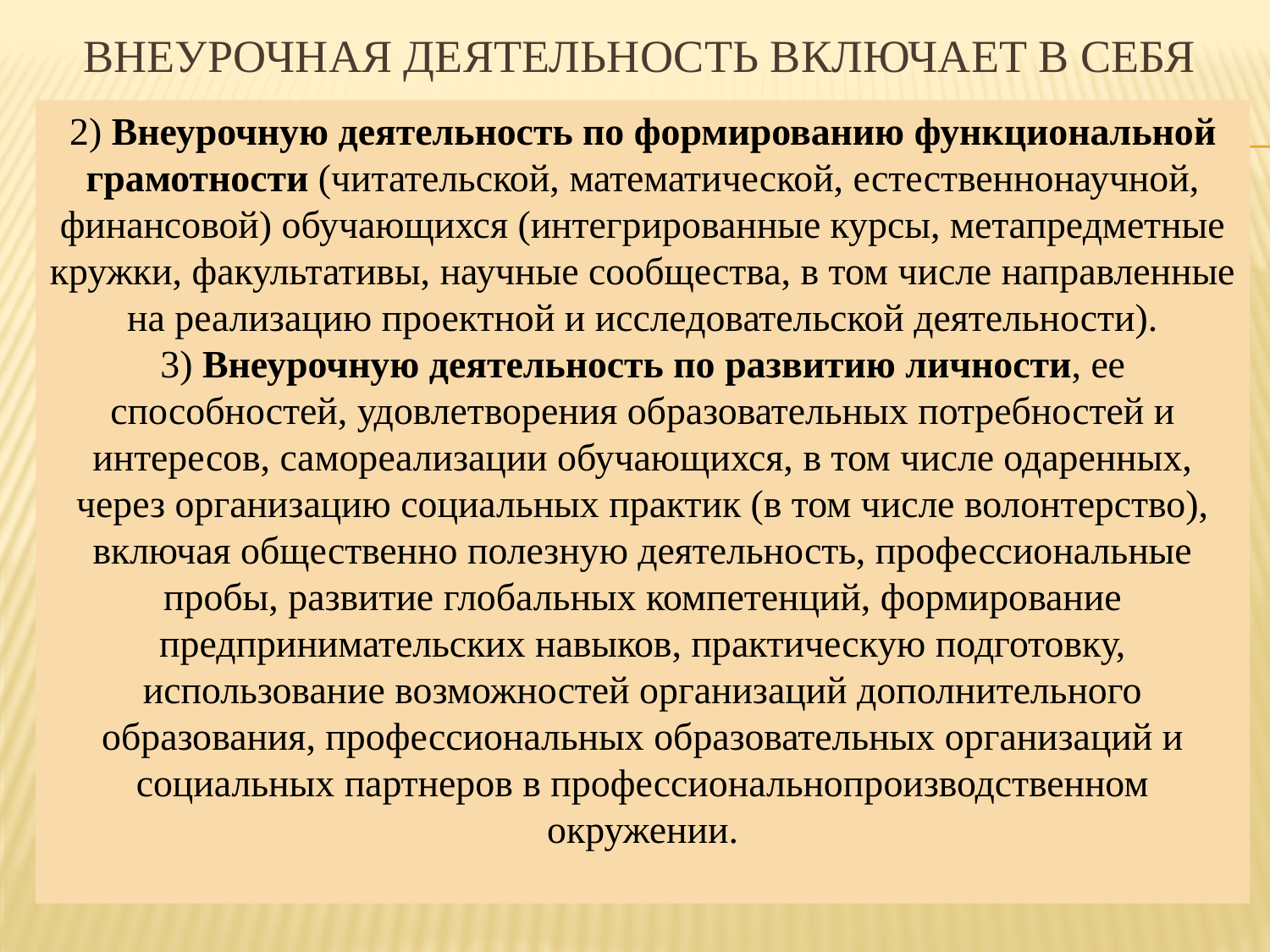

# Внеурочная деятельность включает в себя
2) Внеурочную деятельность по формированию функциональной грамотности (читательской, математической, естественнонаучной, финансовой) обучающихся (интегрированные курсы, метапредметные кружки, факультативы, научные сообщества, в том числе направленные на реализацию проектной и исследовательской деятельности).
3) Внеурочную деятельность по развитию личности, ее способностей, удовлетворения образовательных потребностей и интересов, самореализации обучающихся, в том числе одаренных, через организацию социальных практик (в том числе волонтерство), включая общественно полезную деятельность, профессиональные пробы, развитие глобальных компетенций, формирование предпринимательских навыков, практическую подготовку, использование возможностей организаций дополнительного образования, профессиональных образовательных организаций и социальных партнеров в профессиональнопроизводственном окружении.